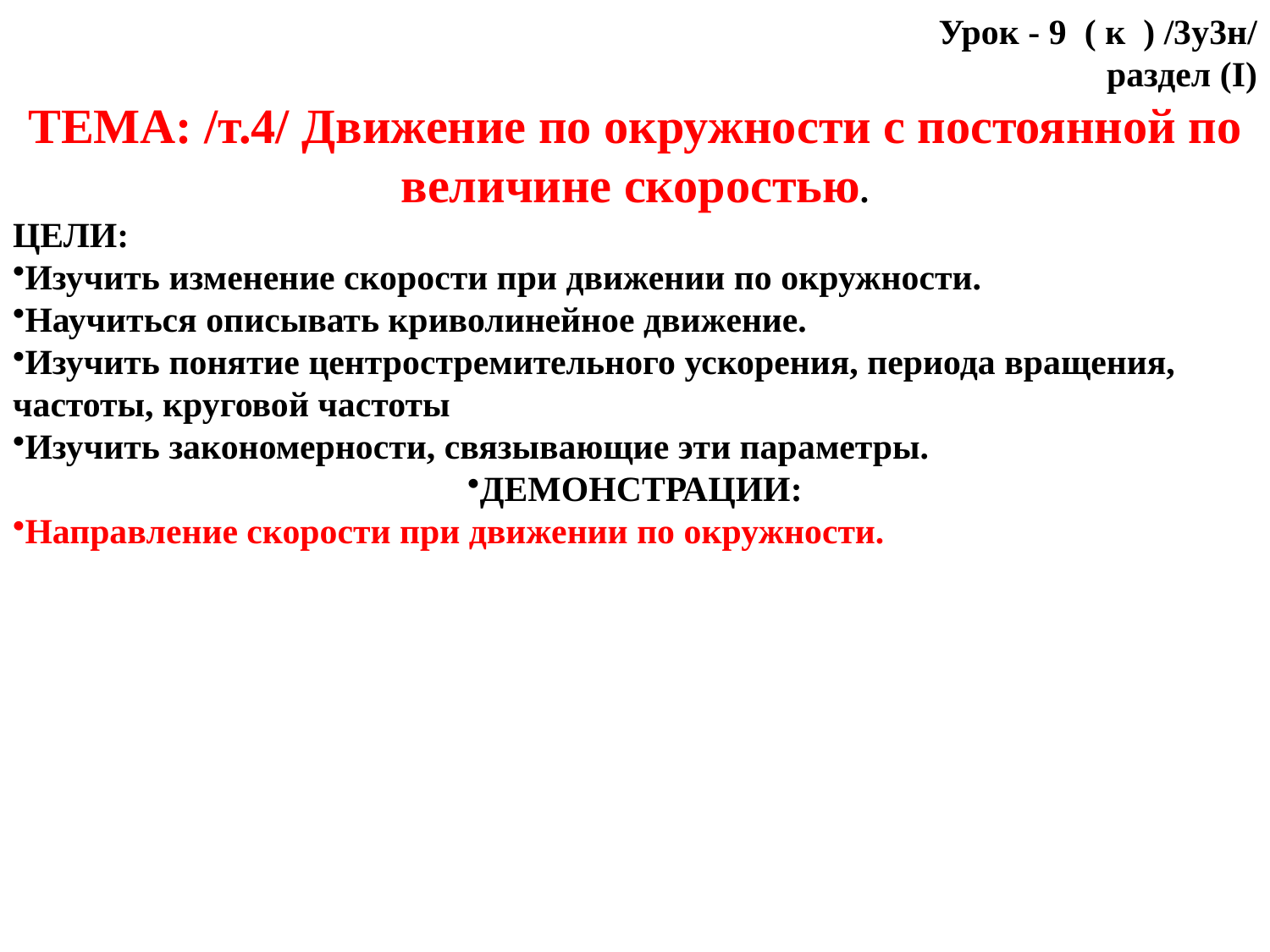

Урок - 9  ( к  ) /3у3н/
раздел (I)
ТЕМА: /т.4/ Движение по окружности с постоянной по величине скоростью.
ЦЕЛИ:
Изучить изменение скорости при движении по окружности.
Научиться описывать криволинейное движение.
Изучить понятие центростремительного ускорения, периода вращения, частоты, круговой частоты
Изучить закономерности, связывающие эти параметры.
ДЕМОНСТРАЦИИ:
Направление скорости при движении по окружности.